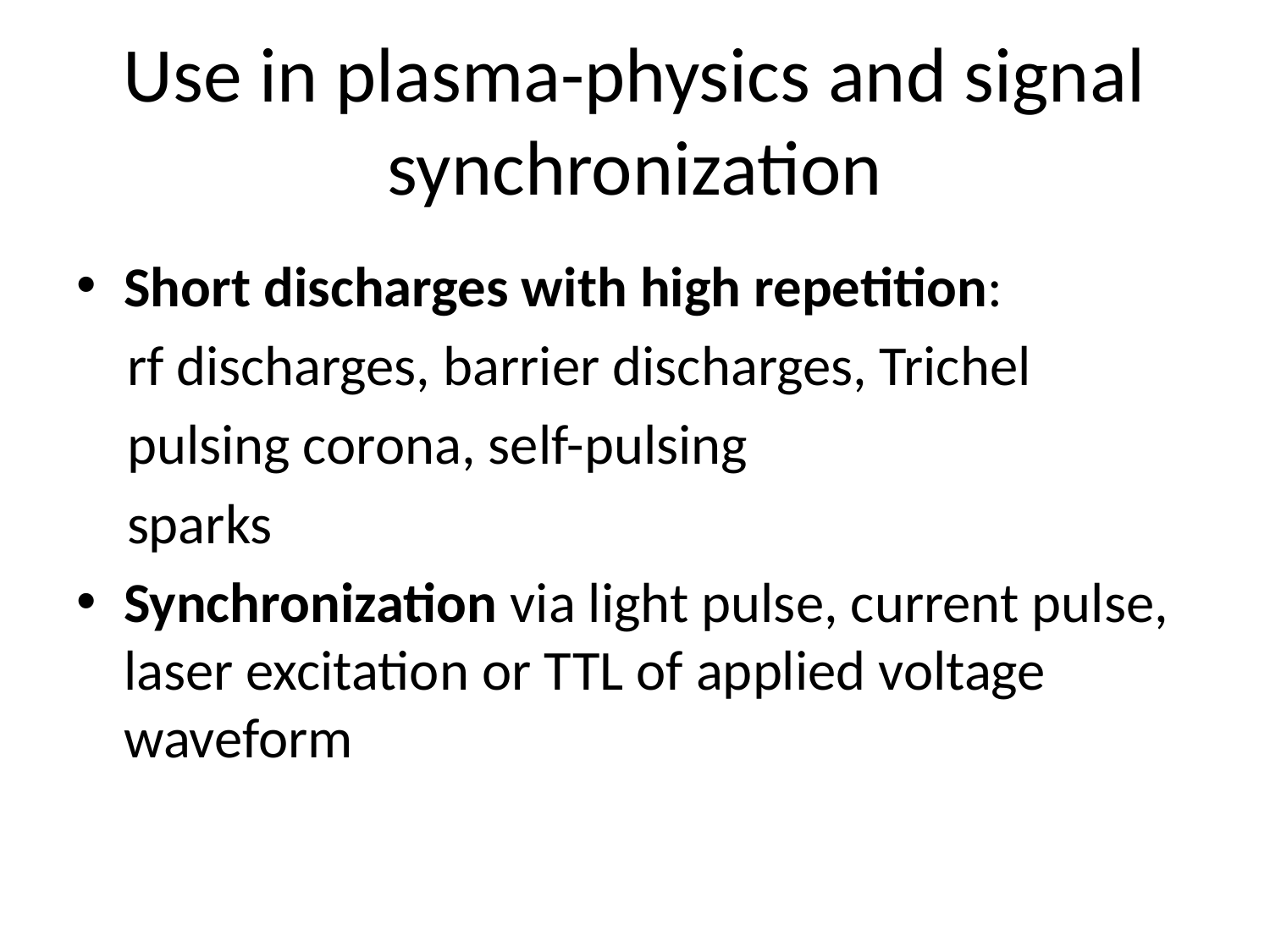

# Use in plasma-physics and signal synchronization
Short discharges with high repetition:
    rf discharges, barrier discharges, Trichel
    pulsing corona, self-pulsing
    sparks
Synchronization via light pulse, current pulse, laser excitation or TTL of applied voltage waveform